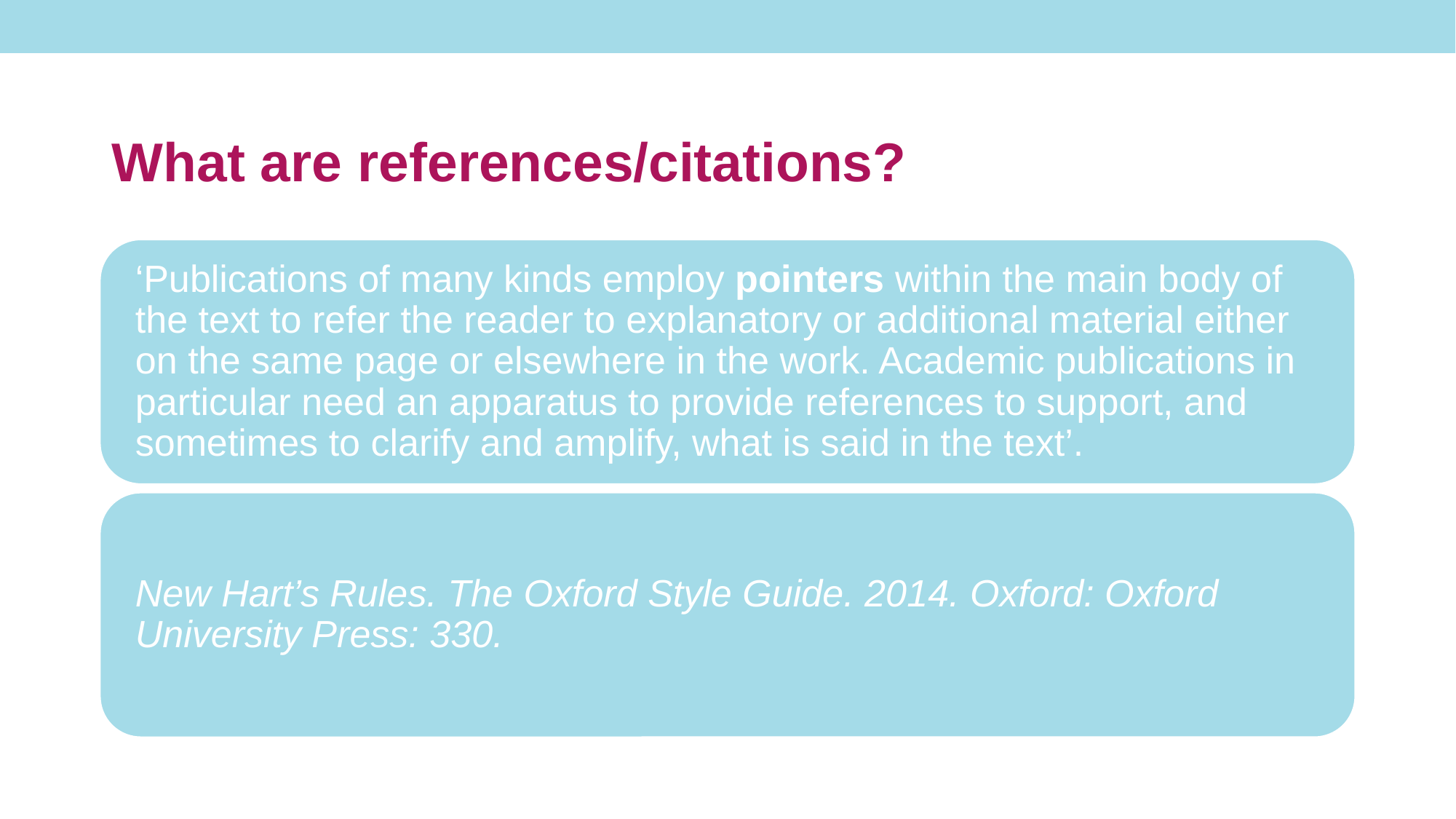

# What are references/citations?
‘Publications of many kinds employ pointers within the main body of the text to refer the reader to explanatory or additional material either on the same page or elsewhere in the work. Academic publications in particular need an apparatus to provide references to support, and sometimes to clarify and amplify, what is said in the text’.
New Hart’s Rules. The Oxford Style Guide. 2014. Oxford: Oxford University Press: 330.